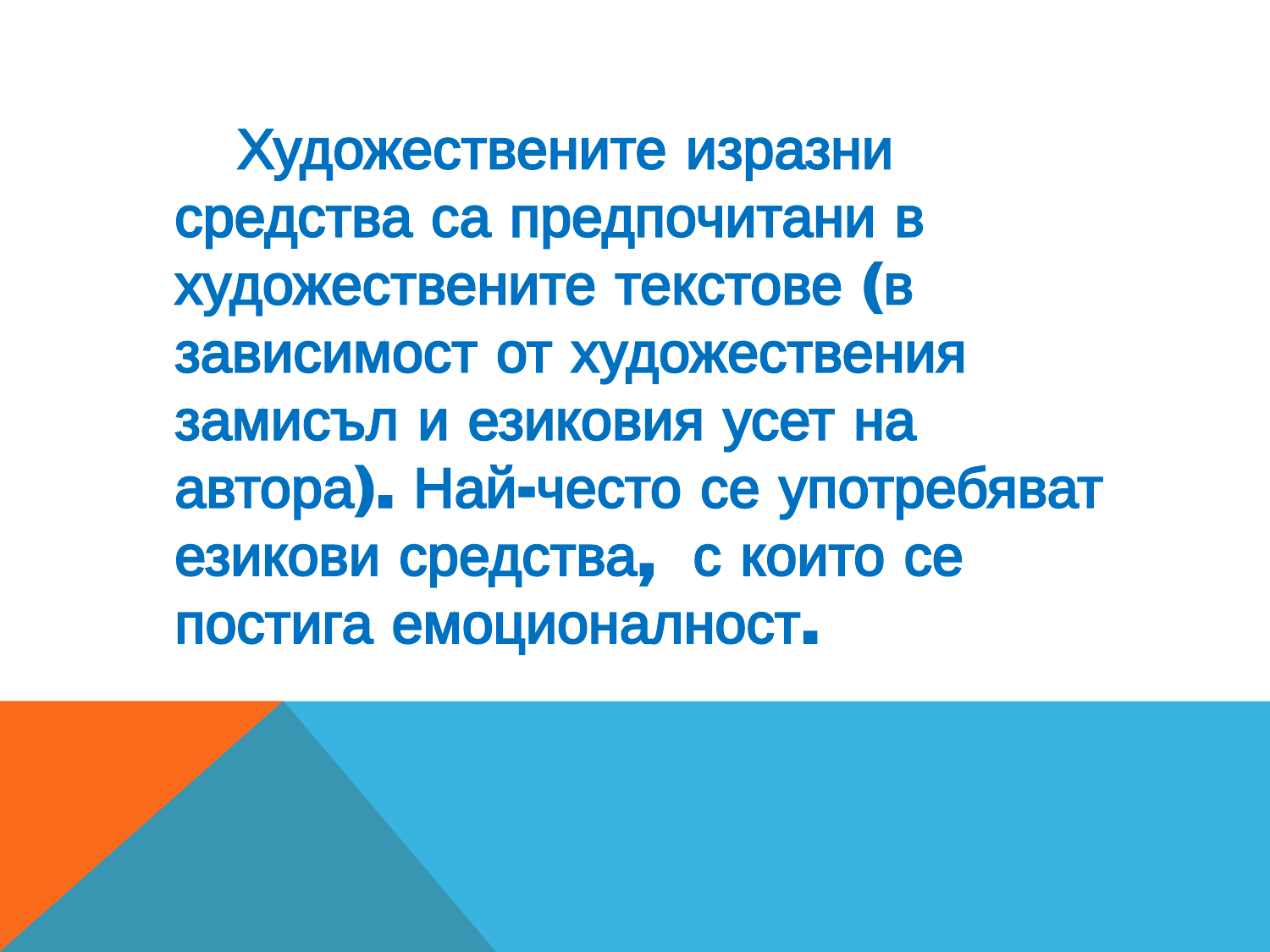

#
Художествените изразни средства са предпочитани в художествените текстове (в зависимост от художествения замисъл и езиковия усет на автора). Най-често се употребяват езикови средства,  с които се постига емоционалност.